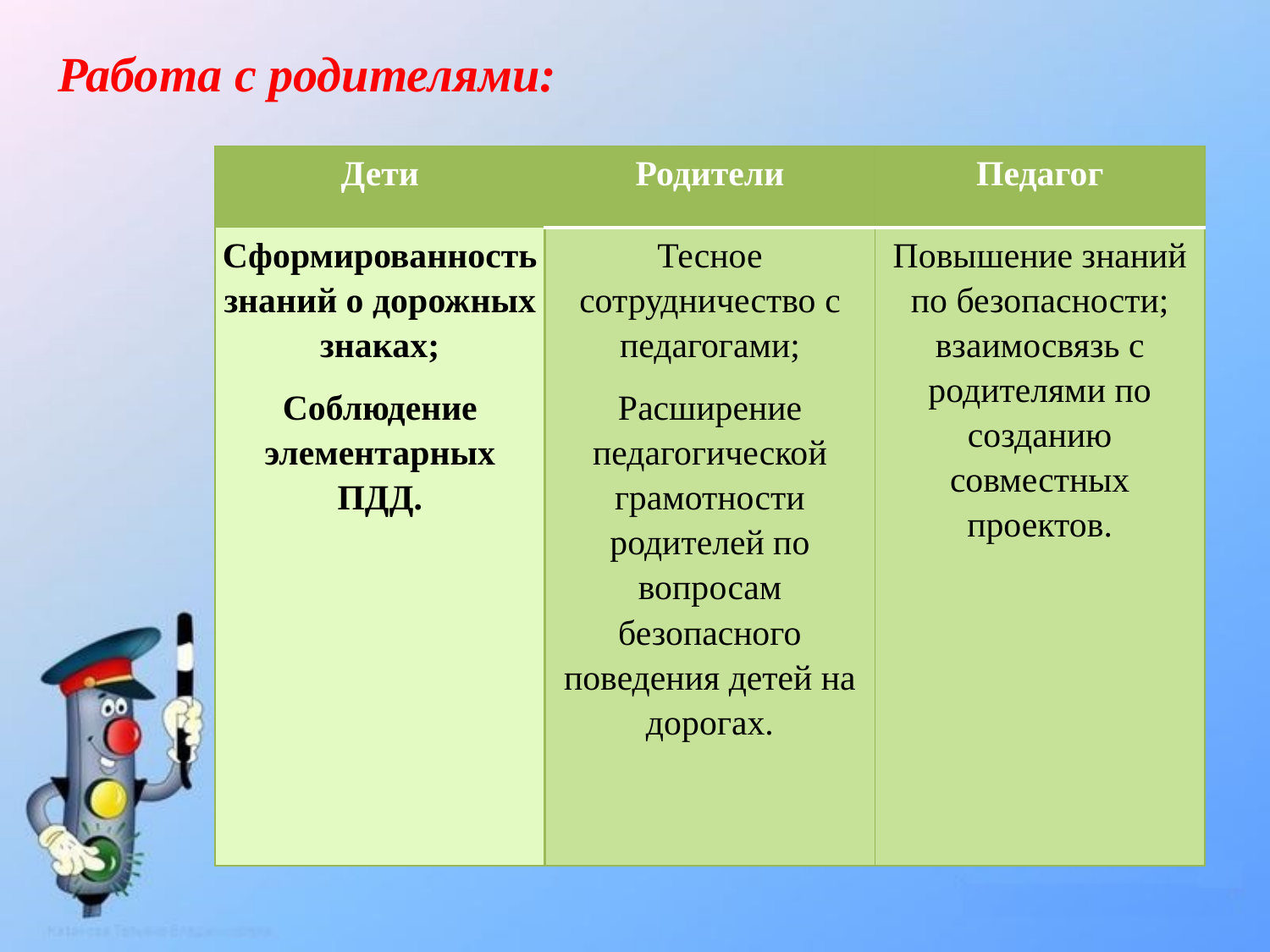

Работа с родителями:

| Дети | Родители | Педагог |
| --- | --- | --- |
| Сформированность знаний о дорожных знаках; Соблюдение элементарных ПДД. | Тесное сотрудничество с педагогами; Расширение педагогической грамотности родителей по вопросам безопасного поведения детей на дорогах. | Повышение знаний по безопасности; взаимосвязь с родителями по созданию совместных проектов. |